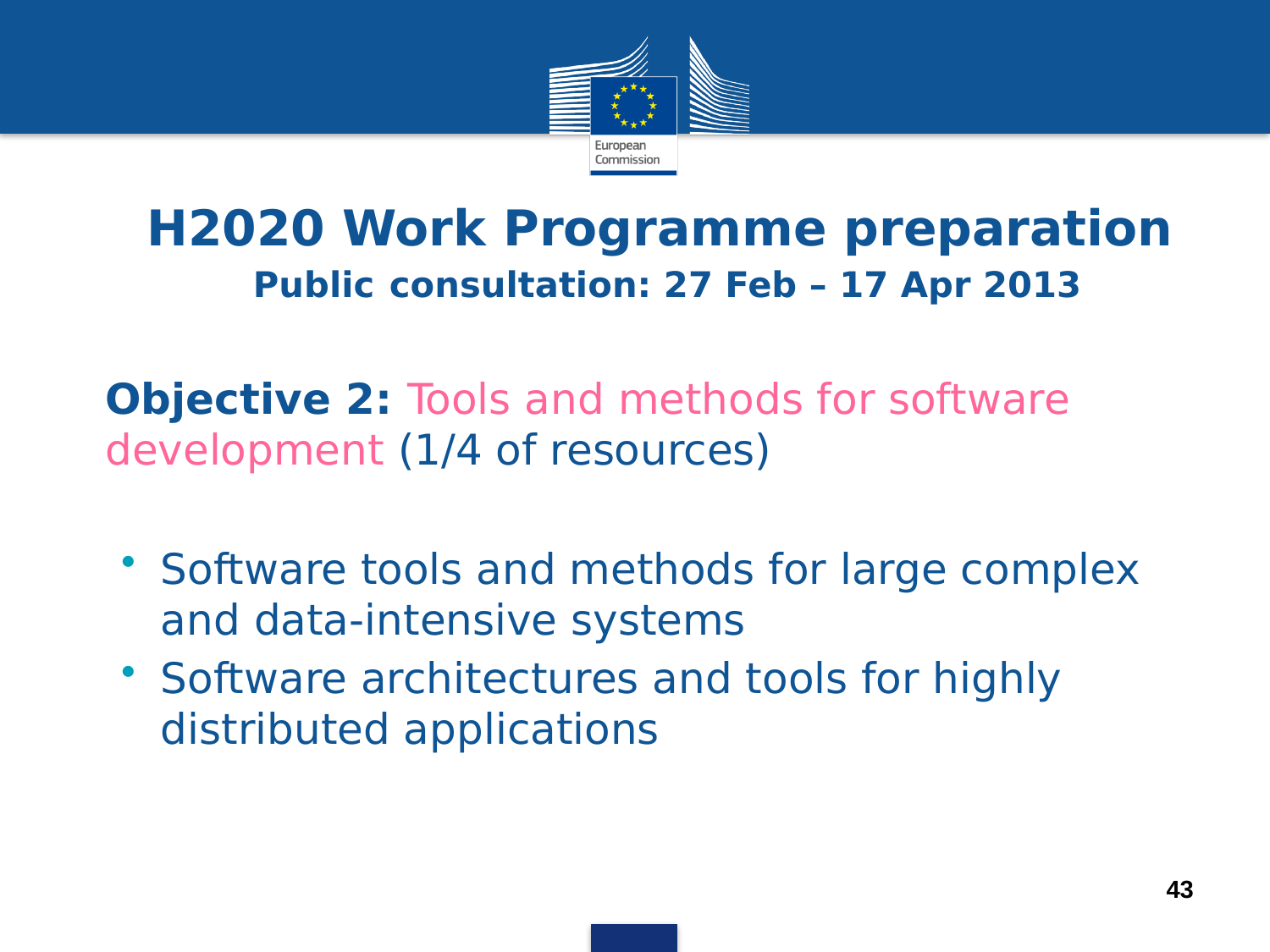

# H2020 Work Programme preparation Public consultation: 27 Feb – 17 Apr 2013
Objective 2: Tools and methods for software development (1/4 of resources)

Software tools and methods for large complex and data-intensive systems
Software architectures and tools for highly distributed applications

43